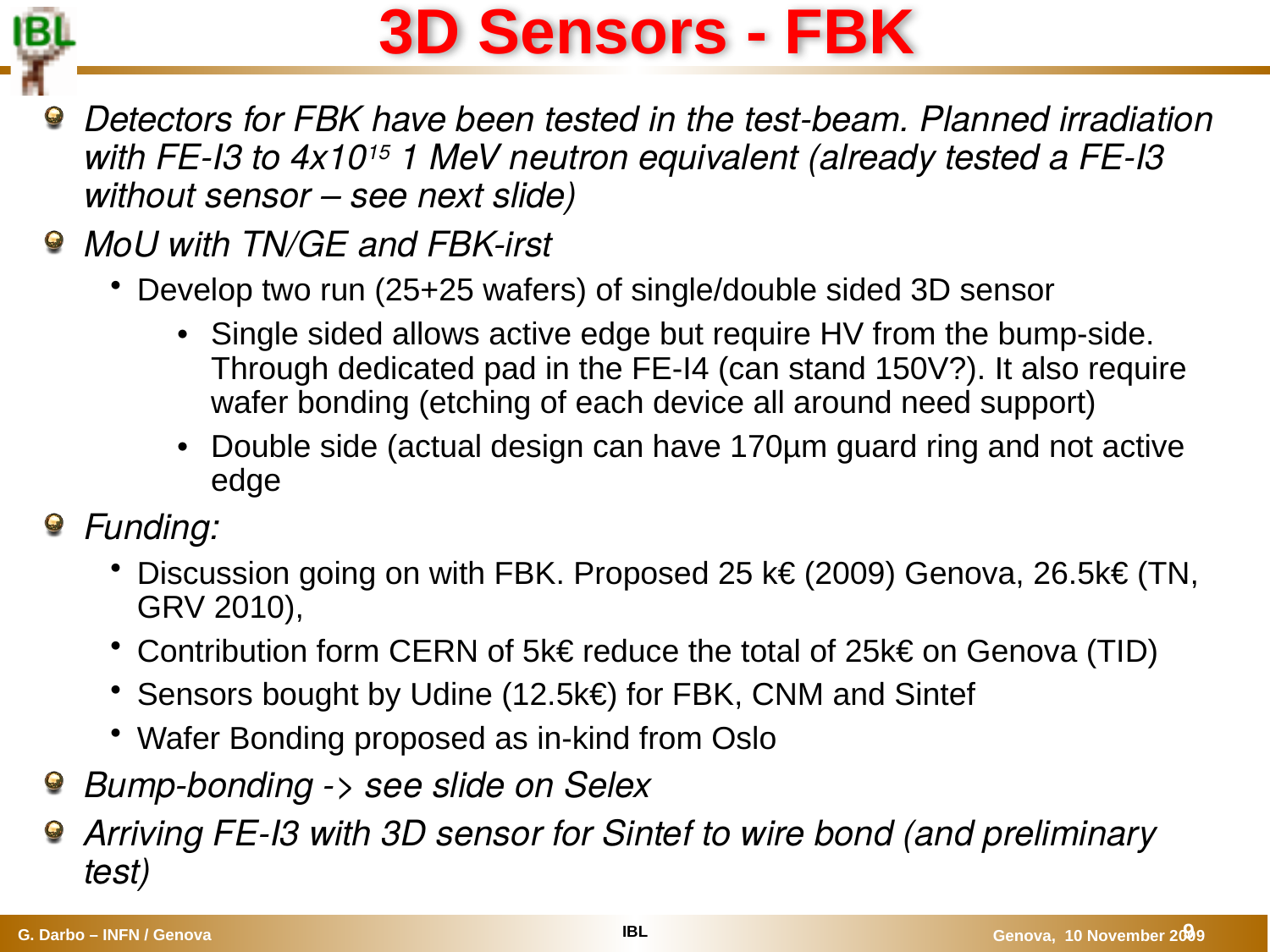

# 3D Sensors - FBK
Detectors for FBK have been tested in the test-beam. Planned irradiation with FE-I3 to 4x1015 1 MeV neutron equivalent (already tested a FE-I3 without sensor – see next slide)
MoU with TN/GE and FBK-irst
Develop two run (25+25 wafers) of single/double sided 3D sensor
Single sided allows active edge but require HV from the bump-side. Through dedicated pad in the FE-I4 (can stand 150V?). It also require wafer bonding (etching of each device all around need support)
Double side (actual design can have 170µm guard ring and not active edge
Funding:
Discussion going on with FBK. Proposed 25 k€ (2009) Genova, 26.5k€ (TN, GRV 2010),
Contribution form CERN of 5k€ reduce the total of 25k€ on Genova (TID)
Sensors bought by Udine (12.5k€) for FBK, CNM and Sintef
Wafer Bonding proposed as in-kind from Oslo
Bump-bonding -> see slide on Selex
Arriving FE-I3 with 3D sensor for Sintef to wire bond (and preliminary test)